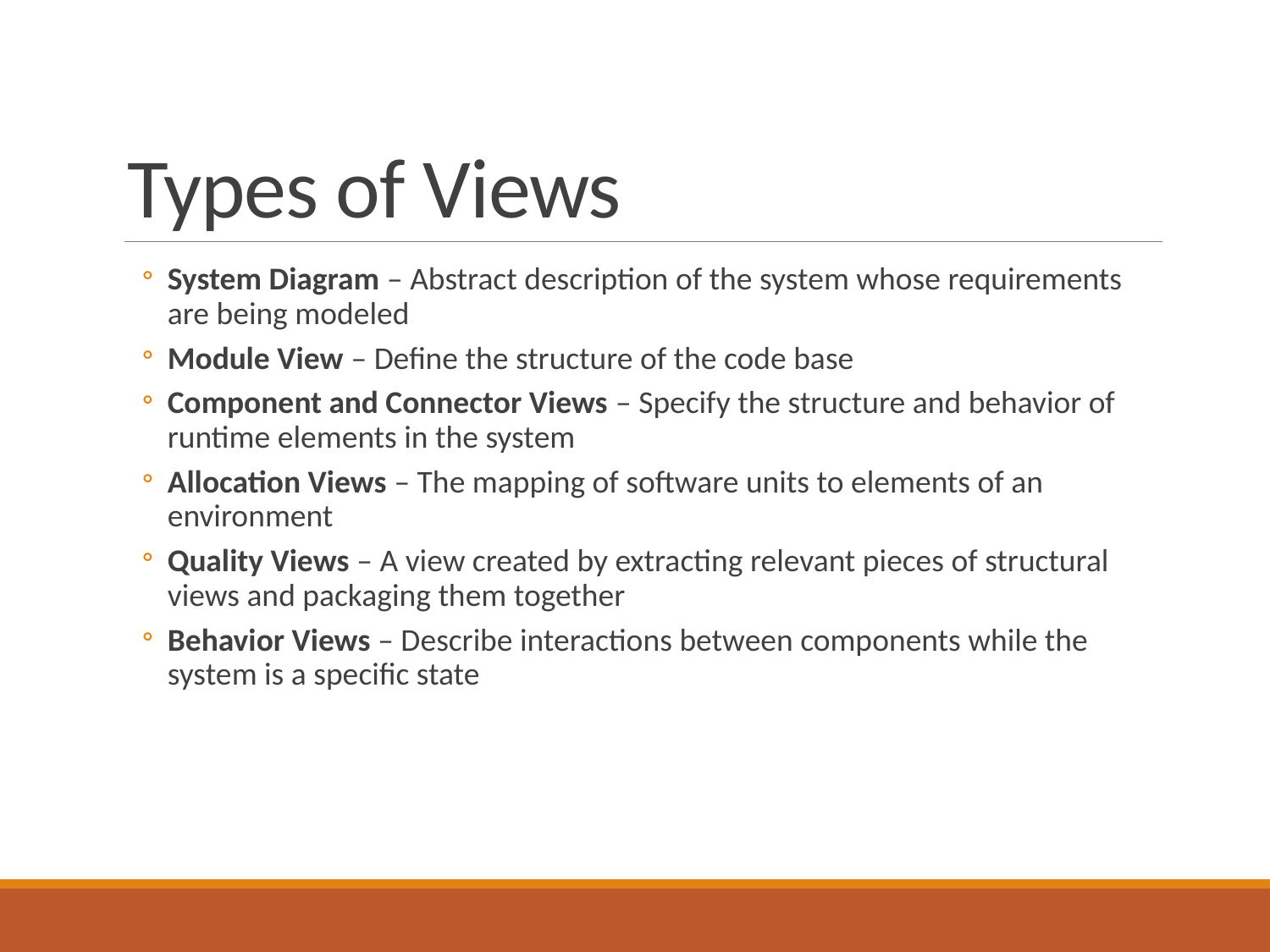

# Types of Views
System Diagram – Abstract description of the system whose requirements are being modeled
Module View – Define the structure of the code base
Component and Connector Views – Specify the structure and behavior of runtime elements in the system
Allocation Views – The mapping of software units to elements of an environment
Quality Views – A view created by extracting relevant pieces of structural views and packaging them together
Behavior Views – Describe interactions between components while the system is a specific state